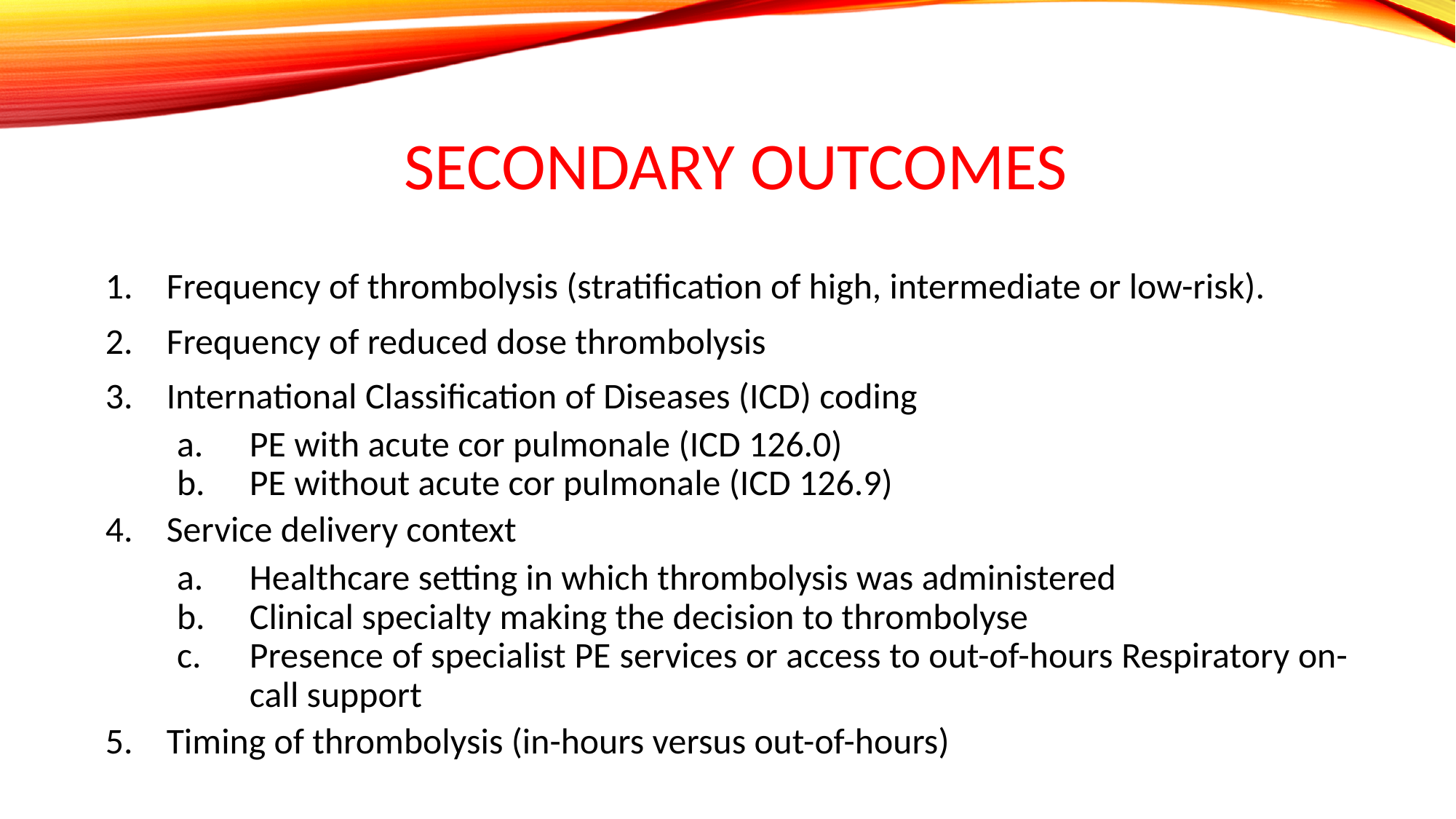

# Secondary outcomes
Frequency of thrombolysis (stratification of high, intermediate or low-risk).
Frequency of reduced dose thrombolysis
International Classification of Diseases (ICD) coding
PE with acute cor pulmonale (ICD 126.0)
PE without acute cor pulmonale (ICD 126.9)
Service delivery context
Healthcare setting in which thrombolysis was administered
Clinical specialty making the decision to thrombolyse
Presence of specialist PE services or access to out-of-hours Respiratory on-call support
Timing of thrombolysis (in-hours versus out-of-hours)